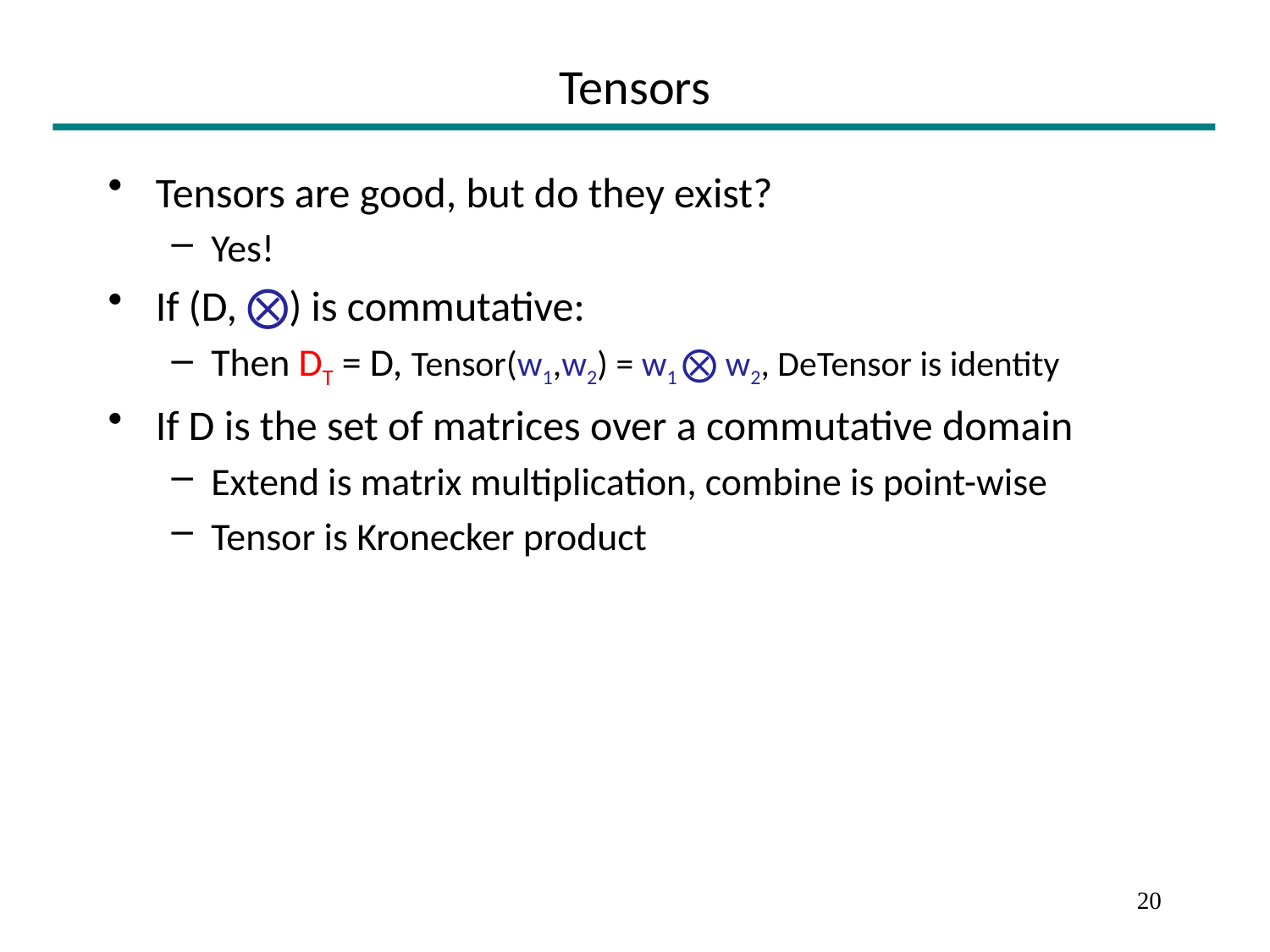

# Tensors
Tensors are good, but do they exist?
Yes!
If (D, ⨂) is commutative:
Then DT = D, Tensor(w1,w2) = w1 ⨂ w2, DeTensor is identity
If D is the set of matrices over a commutative domain
Extend is matrix multiplication, combine is point-wise
Tensor is Kronecker product
20